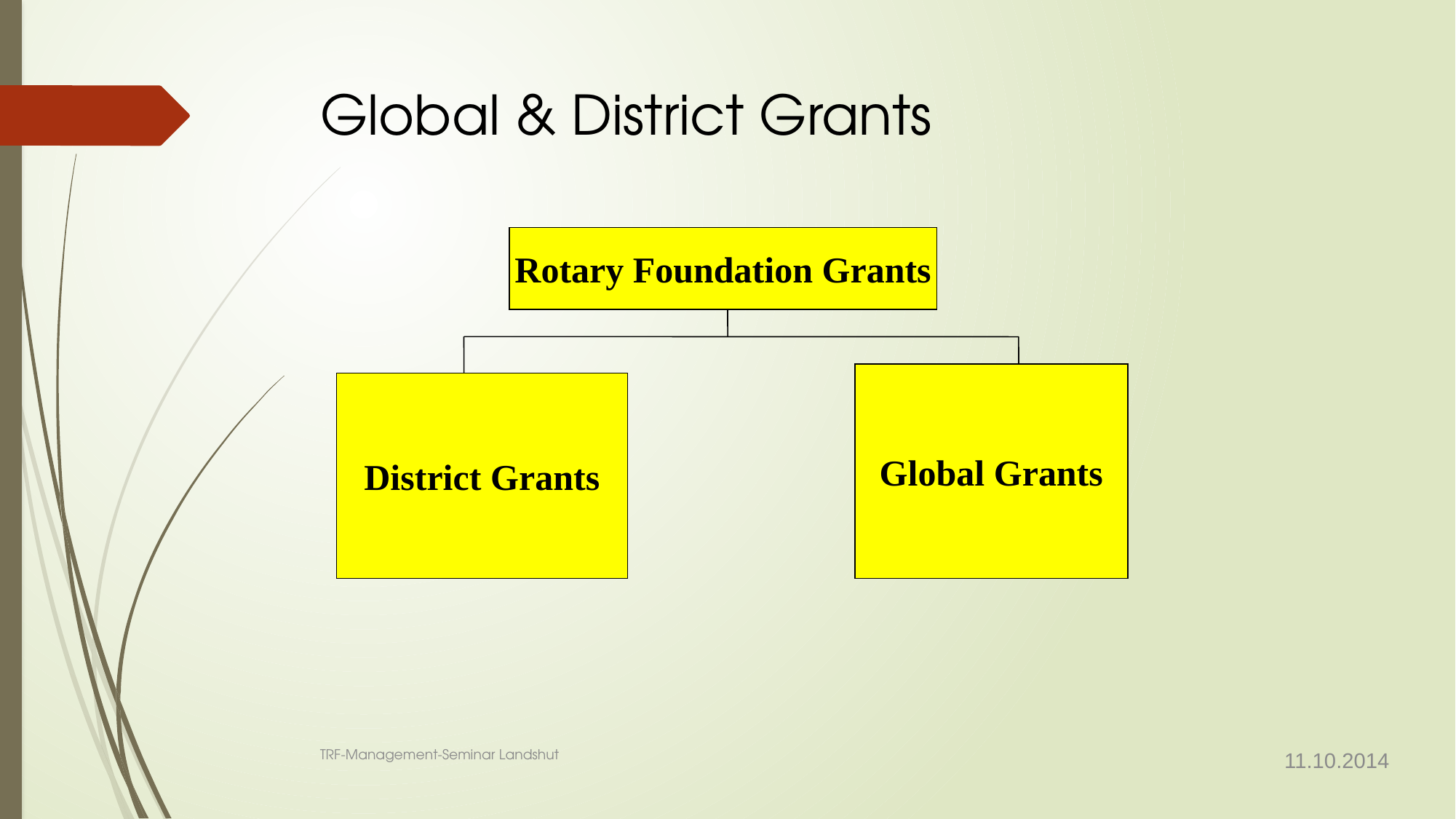

Global & District Grants
Rotary Foundation Grants

Global Grants
District Grants
TRF-Management-Seminar Landshut
11.10.2014